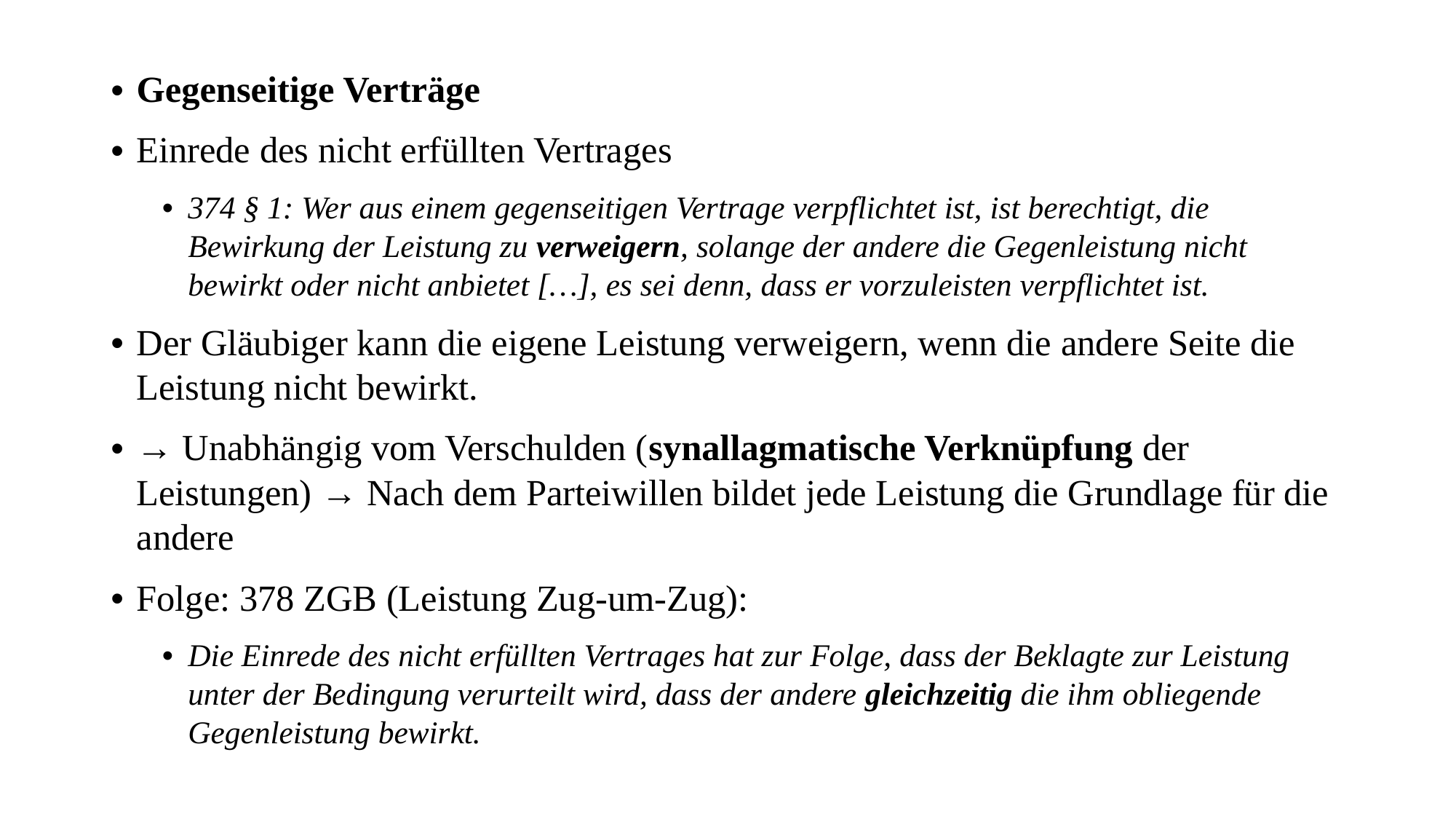

Gegenseitige Verträge
Einrede des nicht erfüllten Vertrages
374 § 1: Wer aus einem gegenseitigen Vertrage verpflichtet ist, ist berechtigt, die Bewirkung der Leistung zu verweigern, solange der andere die Gegenleistung nicht bewirkt oder nicht anbietet […], es sei denn, dass er vorzuleisten verpflichtet ist.
Der Gläubiger kann die eigene Leistung verweigern, wenn die andere Seite die Leistung nicht bewirkt.
→ Unabhängig vom Verschulden (synallagmatische Verknüpfung der Leistungen) → Nach dem Parteiwillen bildet jede Leistung die Grundlage für die andere
Folge: 378 ZGB (Leistung Zug-um-Zug):
Die Einrede des nicht erfüllten Vertrages hat zur Folge, dass der Beklagte zur Leistung unter der Bedingung verurteilt wird, dass der andere gleichzeitig die ihm obliegende Gegenleistung bewirkt.